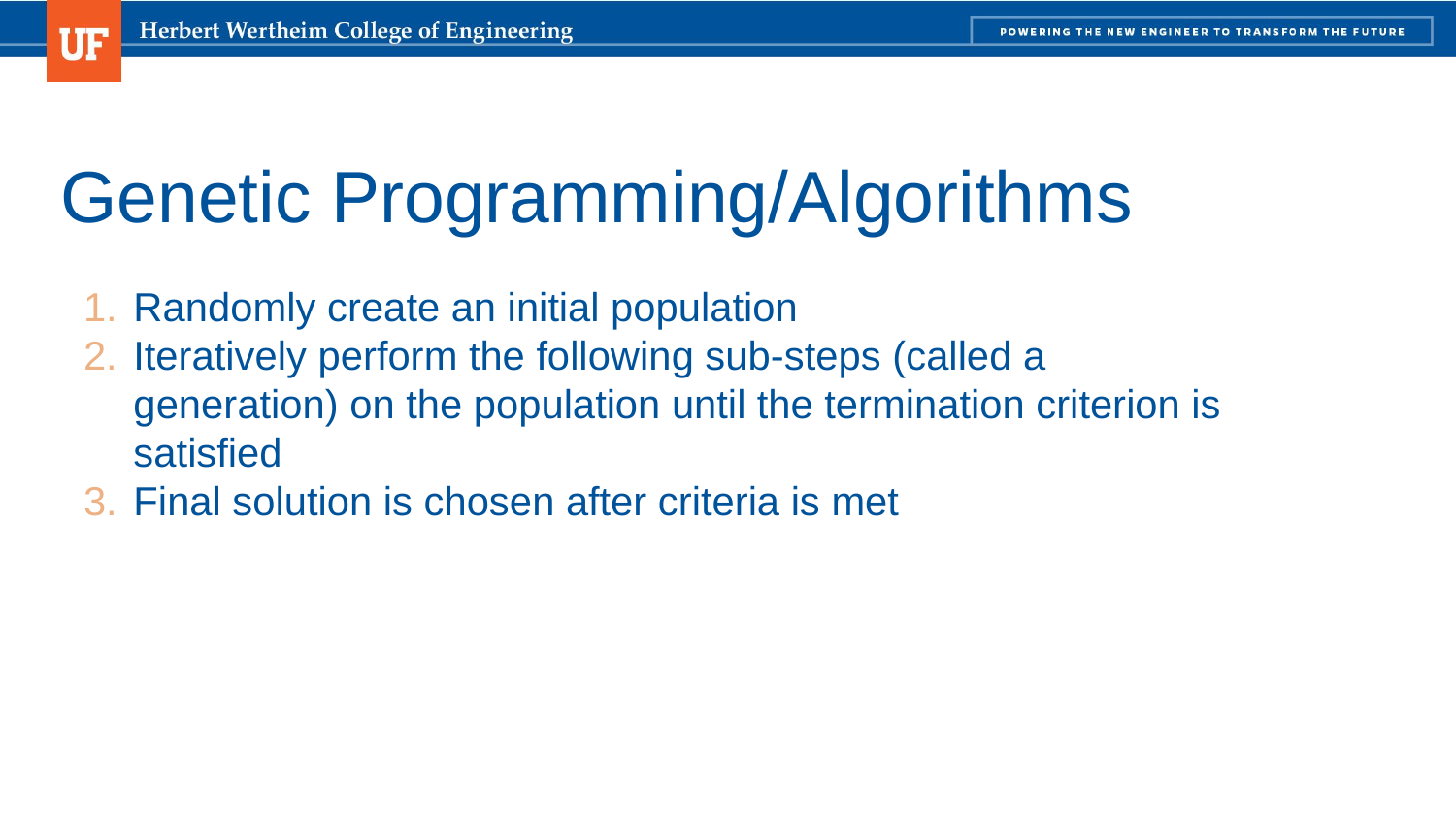

# Genetic Programming/Algorithms
Randomly create an initial population
Iteratively perform the following sub-steps (called a generation) on the population until the termination criterion is satisfied
Final solution is chosen after criteria is met